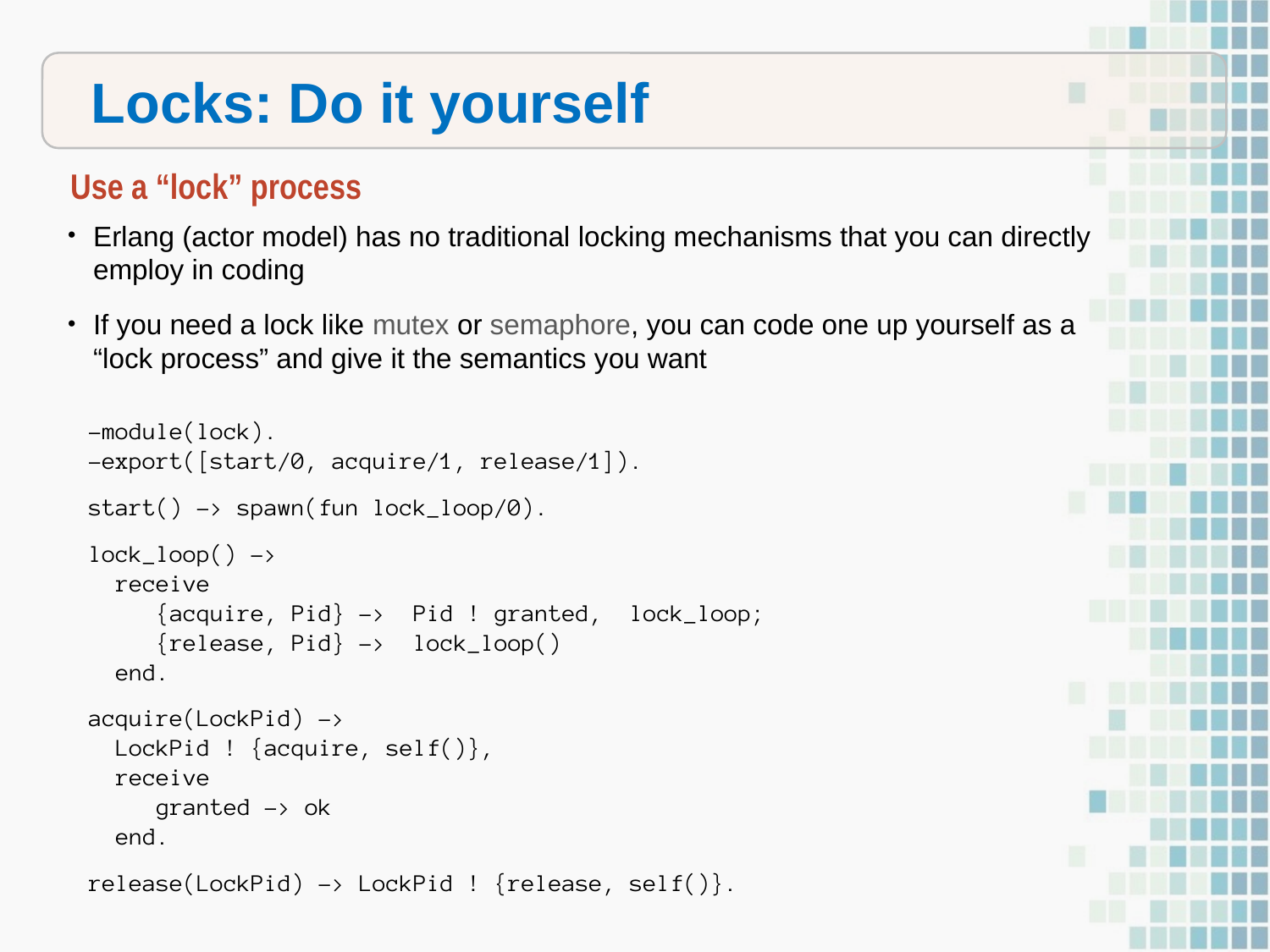

Locks: Do it yourself
Use a “lock” process
Erlang (actor model) has no traditional locking mechanisms that you can directly employ in coding
If you need a lock like mutex or semaphore, you can code one up yourself as a “lock process” and give it the semantics you want
-module(lock).
-export([start/0, acquire/1, release/1]).

start() -> spawn(fun lock_loop/0).

lock_loop() ->
  receive
     {acquire, Pid} ->  Pid ! granted,  lock_loop;
     {release, Pid} ->  lock_loop()
  end.

acquire(LockPid) ->
  LockPid ! {acquire, self()},
  receive
     granted -> ok
  end.

release(LockPid) -> LockPid ! {release, self()}.